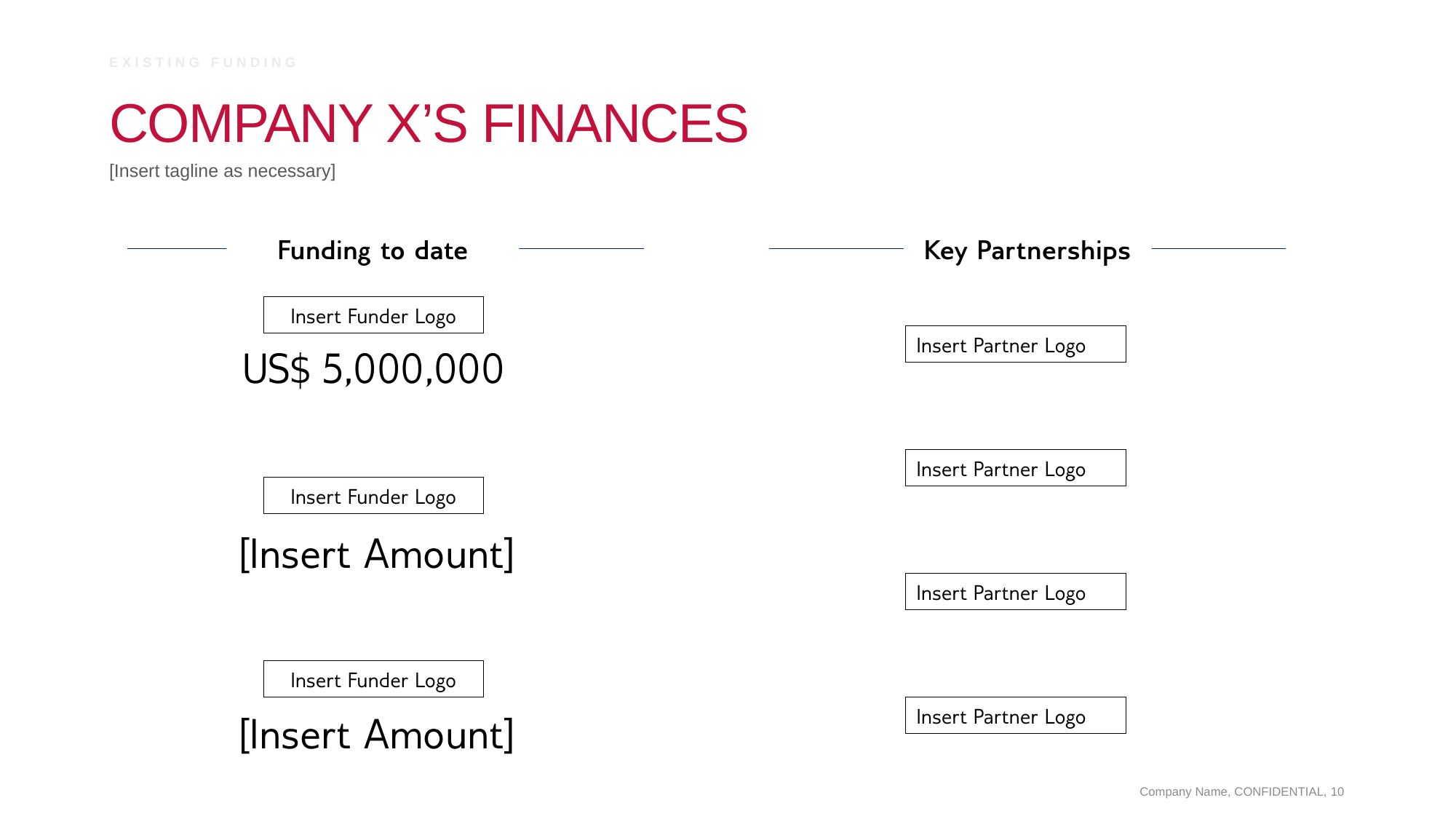

Existing Funding
# Company X’s Finances
[Insert tagline as necessary]

Funding to date
Key Partnerships
Insert Funder Logo
Insert Partner Logo
US$ 5,000,000
Insert Partner Logo
Insert Funder Logo
[Insert Amount]
Insert Partner Logo
Insert Funder Logo
Insert Partner Logo
[Insert Amount]
Company Name, CONFIDENTIAL, 10